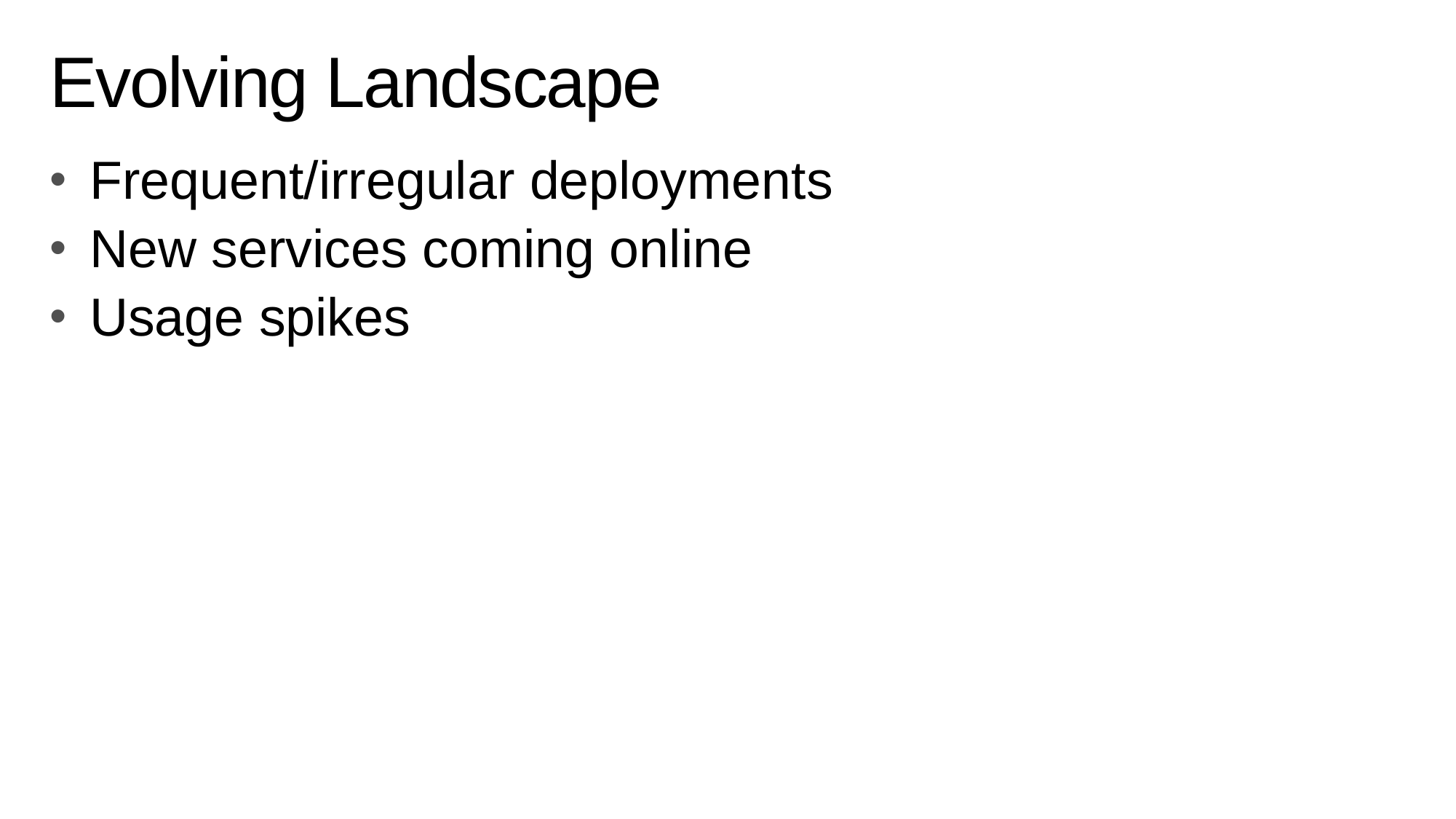

# Evolving Landscape
Frequent/irregular deployments
New services coming online
Usage spikes